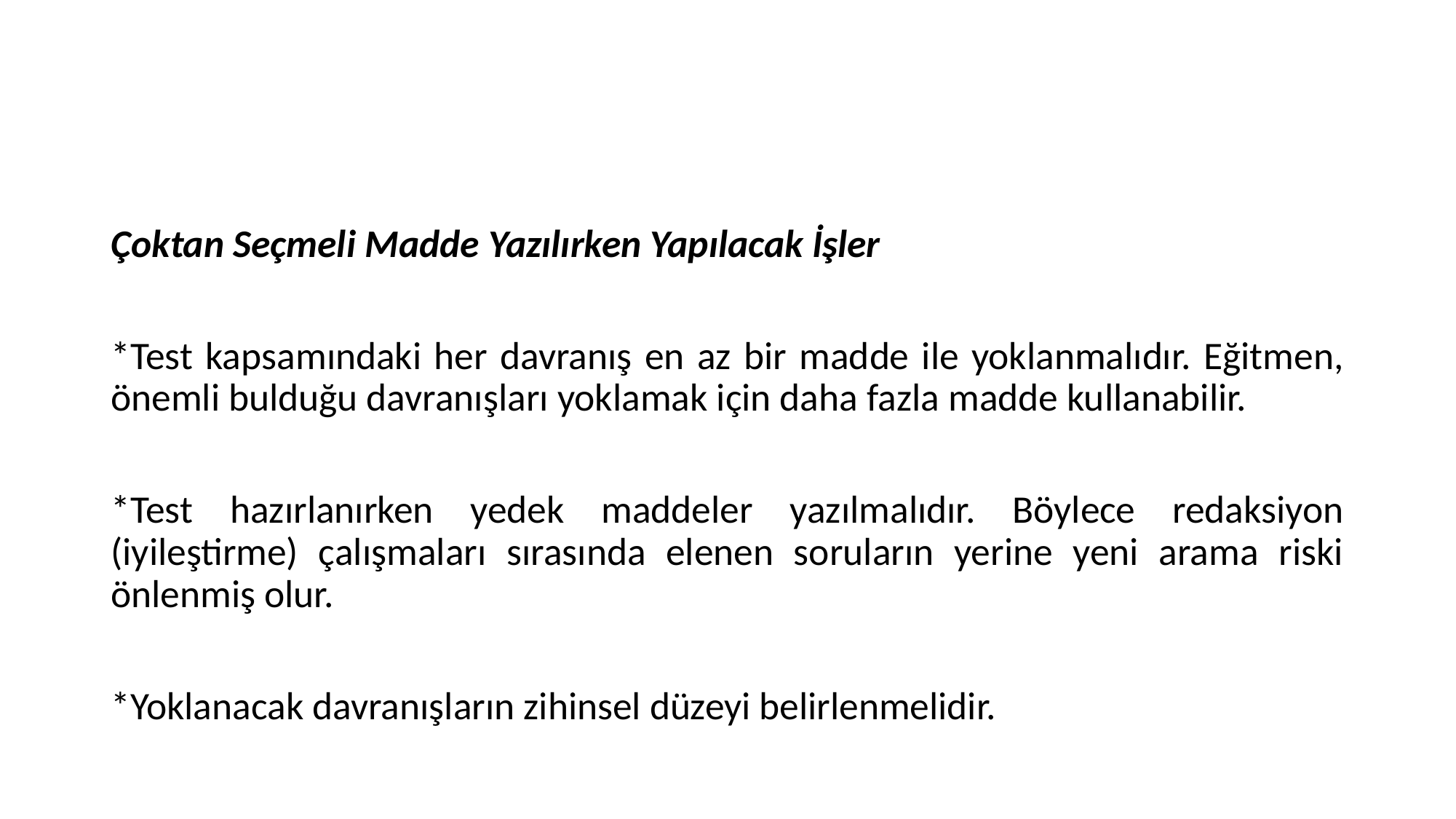

#
Çoktan Seçmeli Madde Yazılırken Yapılacak İşler

*Test kapsamındaki her davranış en az bir madde ile yoklanmalıdır. Eğitmen, önemli bulduğu davranışları yoklamak için daha fazla madde kullanabilir.

*Test hazırlanırken yedek maddeler yazılmalıdır. Böylece redaksiyon (iyileştirme) çalışmaları sırasında elenen soruların yerine yeni arama riski önlenmiş olur.

*Yoklanacak davranışların zihinsel düzeyi belirlenmelidir.